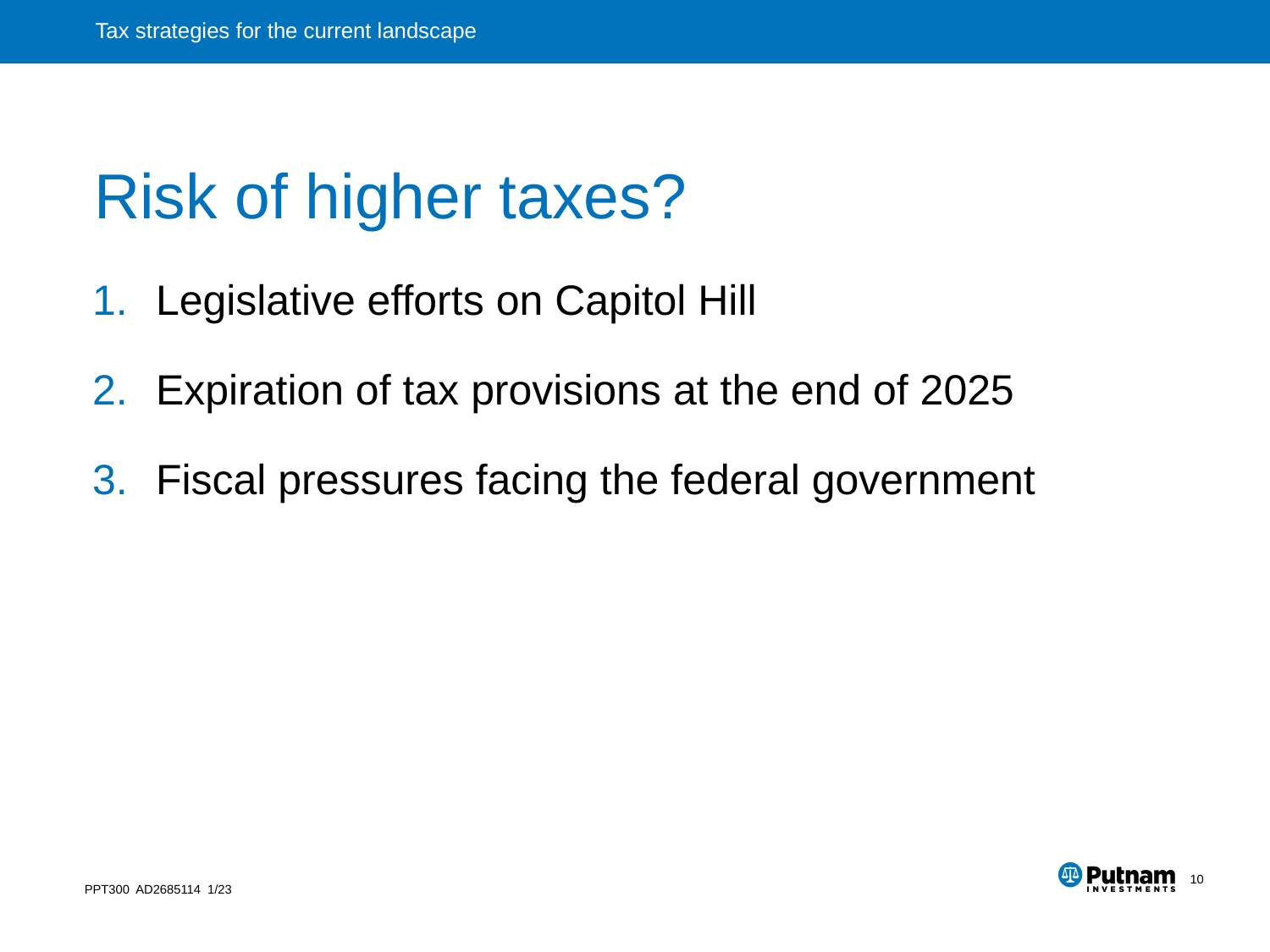

# Risk of higher taxes?
Legislative efforts on Capitol Hill
Expiration of tax provisions at the end of 2025
Fiscal pressures facing the federal government